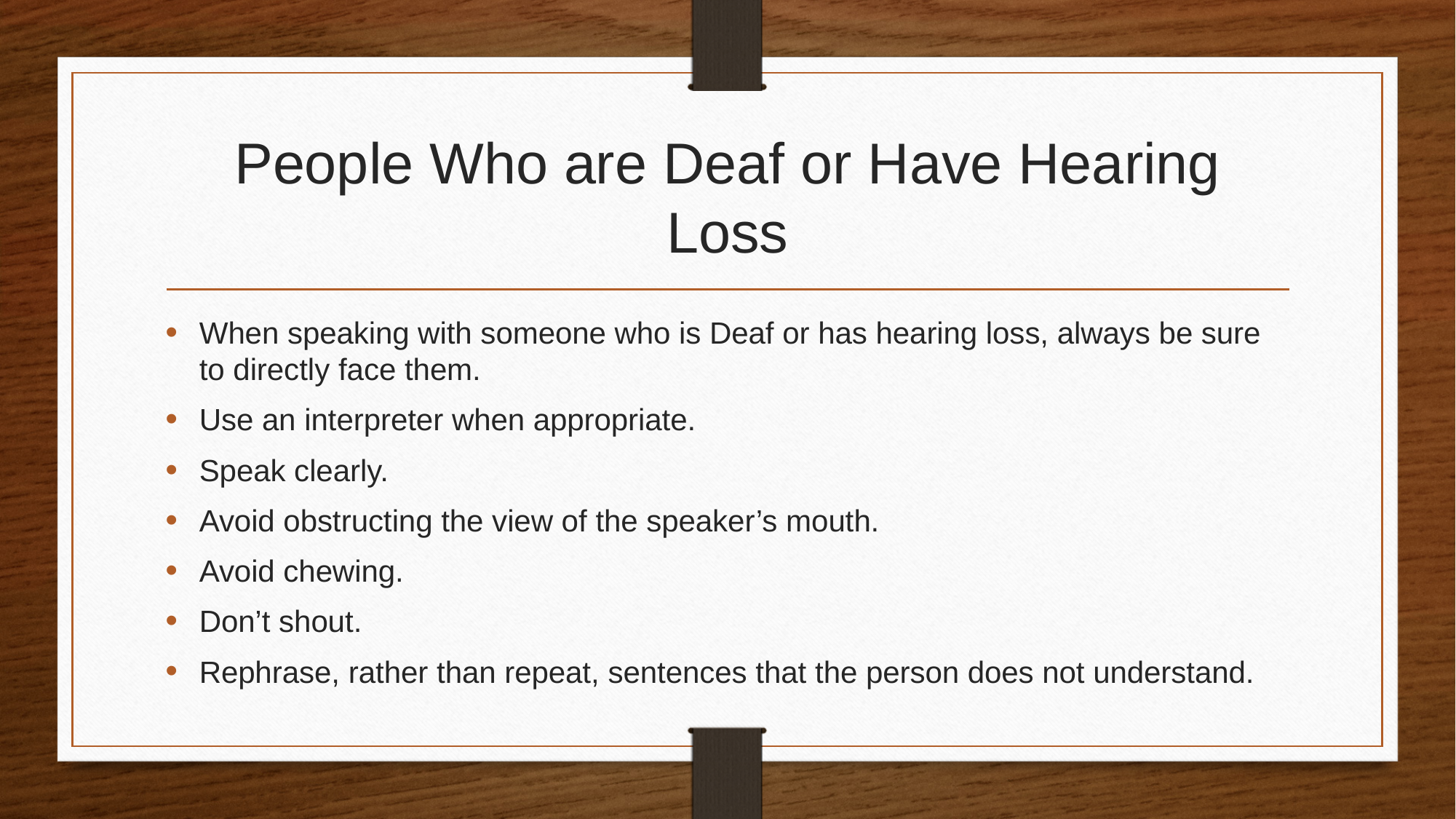

# People Who are Deaf or Have Hearing Loss
When speaking with someone who is Deaf or has hearing loss, always be sure to directly face them.
Use an interpreter when appropriate.
Speak clearly.
Avoid obstructing the view of the speaker’s mouth.
Avoid chewing.
Don’t shout.
Rephrase, rather than repeat, sentences that the person does not understand.